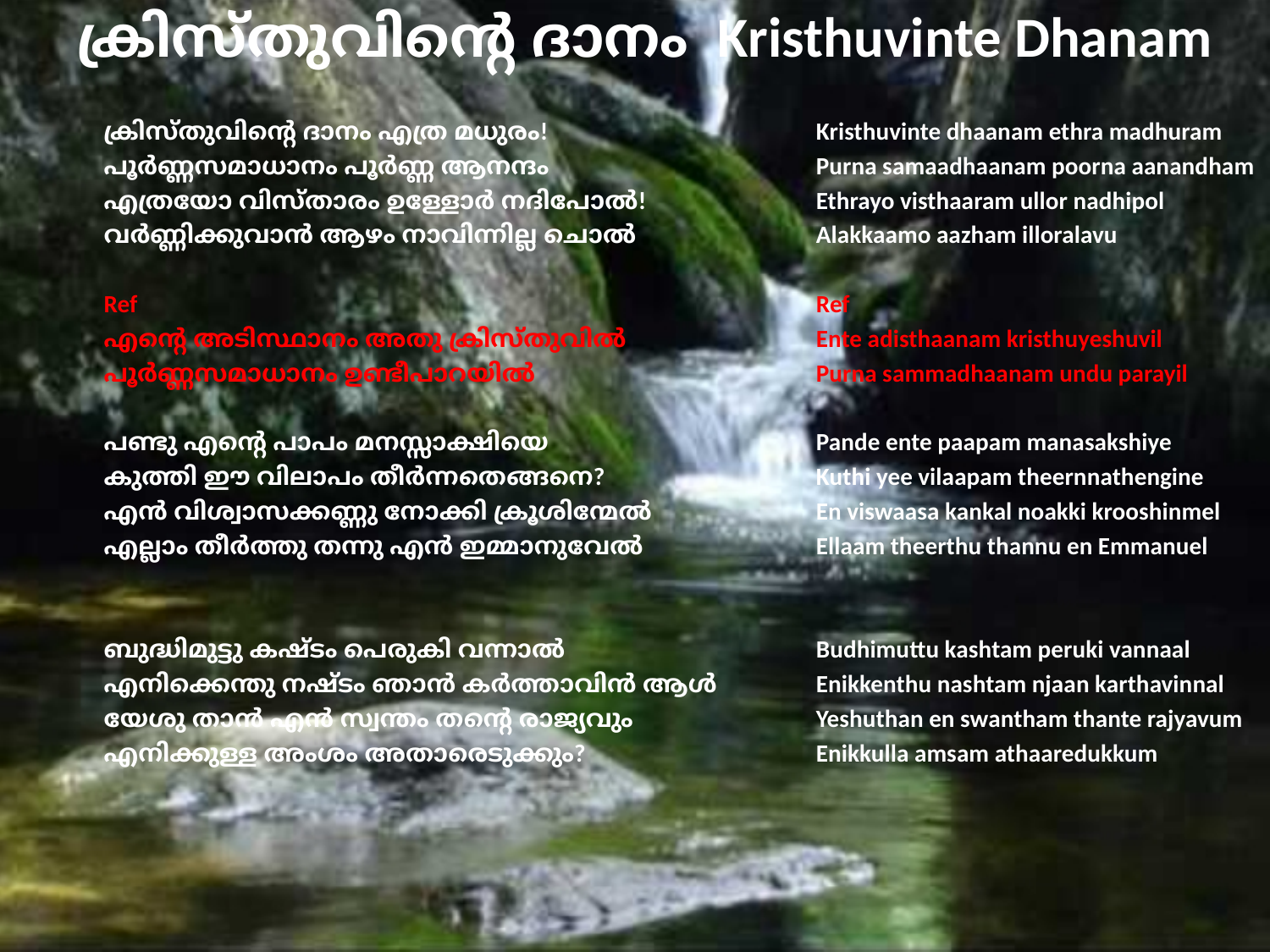

# ക്രിസ്തുവിന്റെ ദാനം  Kristhuvinte Dhanam
ക്രിസ്തുവിന്റെ ദാനം എത്ര മധുരം!
പൂർണ്ണസമാധാനം പൂർണ്ണ ആനന്ദം
എത്രയോ വിസ്താരം ഉള്ളോർ നദിപോൽ!
വർണ്ണിക്കുവാൻ ആഴം നാവിന്നില്ല ചൊൽ

Ref
എന്റെ അടിസ്ഥാനം അതു ക്രിസ്തുവിൽ
പൂർണ്ണസമാധാനം ഉണ്ടീപാറയിൽ

പണ്ടു എന്റെ പാപം മനസ്സാക്ഷിയെ
കുത്തി ഈ വിലാപം തീർന്നതെങ്ങനെ?
എൻ വിശ്വാസക്കണ്ണു നോക്കി ക്രൂശിന്മേൽ
എല്ലാം തീർത്തു തന്നു എൻ ഇമ്മാനുവേൽ

ബുദ്ധിമുട്ടു കഷ്ടം പെരുകി വന്നാൽ
എനിക്കെന്തു നഷ്ടം ഞാൻ കർത്താവിൻ ആൾ
യേശു താൻ എൻ സ്വന്തം തന്റെ രാജ്യവും
എനിക്കുള്ള അംശം അതാരെടുക്കും?

Kristhuvinte dhaanam ethra madhuram
Purna samaadhaanam poorna aanandham
Ethrayo visthaaram ullor nadhipol
Alakkaamo aazham illoralavu

Ref
Ente adisthaanam kristhuyeshuvil
Purna sammadhaanam undu parayil

Pande ente paapam manasakshiye
Kuthi yee vilaapam theernnathengine
En viswaasa kankal noakki krooshinmel
Ellaam theerthu thannu en Emmanuel

Budhimuttu kashtam peruki vannaal
Enikkenthu nashtam njaan karthavinnal
Yeshuthan en swantham thante rajyavum
Enikkulla amsam athaaredukkum